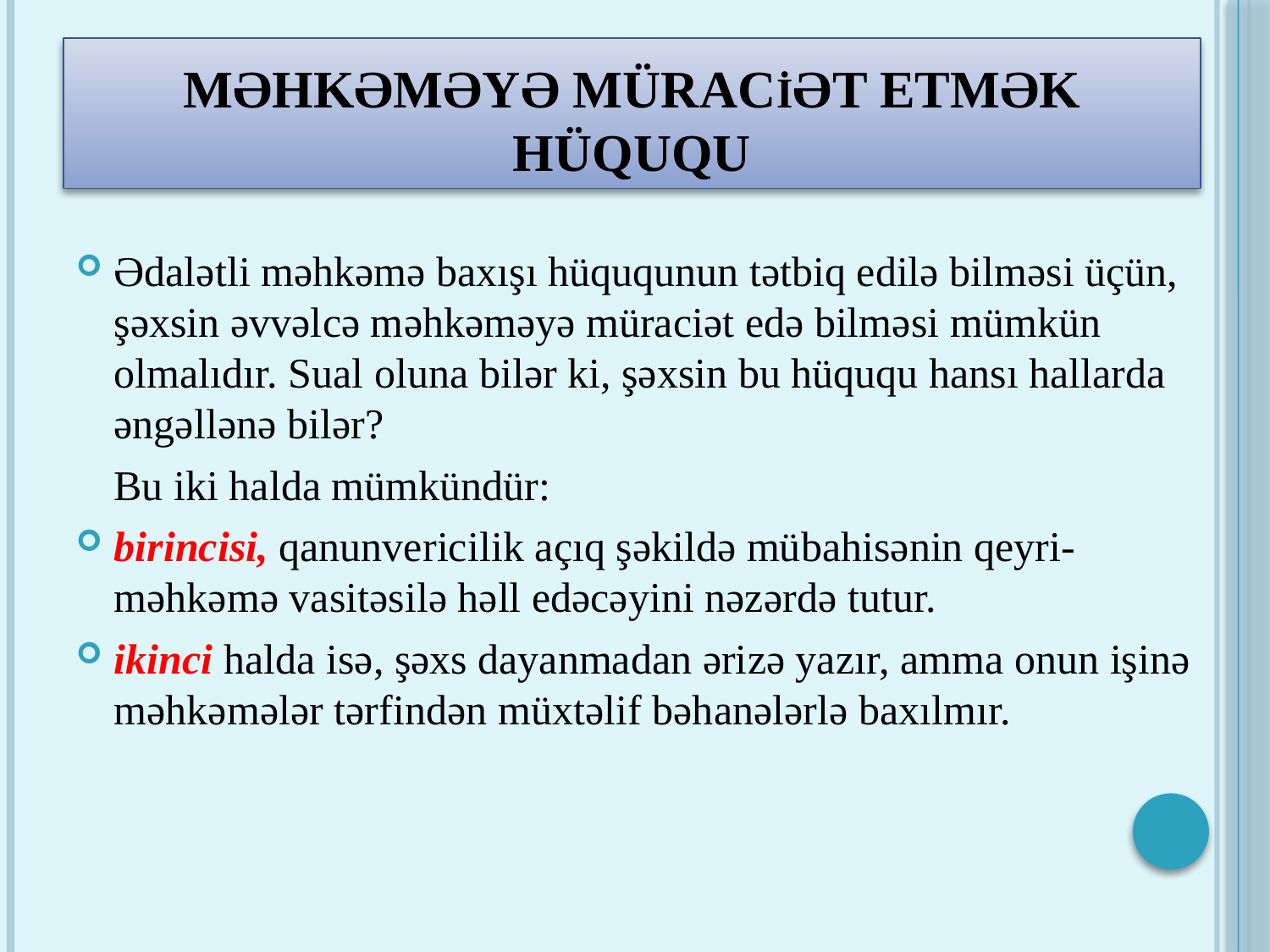

# Məhkəməyə müracİət etmək hüququ
Ədalətli məhkəmə baxışı hüququnun tətbiq edilə bilməsi üçün, şəxsin əvvəlcə məhkəməyə müraciət edə bilməsi mümkün olmalıdır. Sual oluna bilər ki, şəxsin bu hüququ hansı hallarda əngəllənə bilər?
	Bu iki halda mümkündür:
birincisi, qanunvericilik açıq şəkildə mübahisənin qeyri-məhkəmə vasitəsilə həll edəcəyini nəzərdə tutur.
ikinci halda isə, şəxs dayanmadan ərizə yazır, amma onun işinə məhkəmələr tərfindən müxtəlif bəhanələrlə baxılmır.